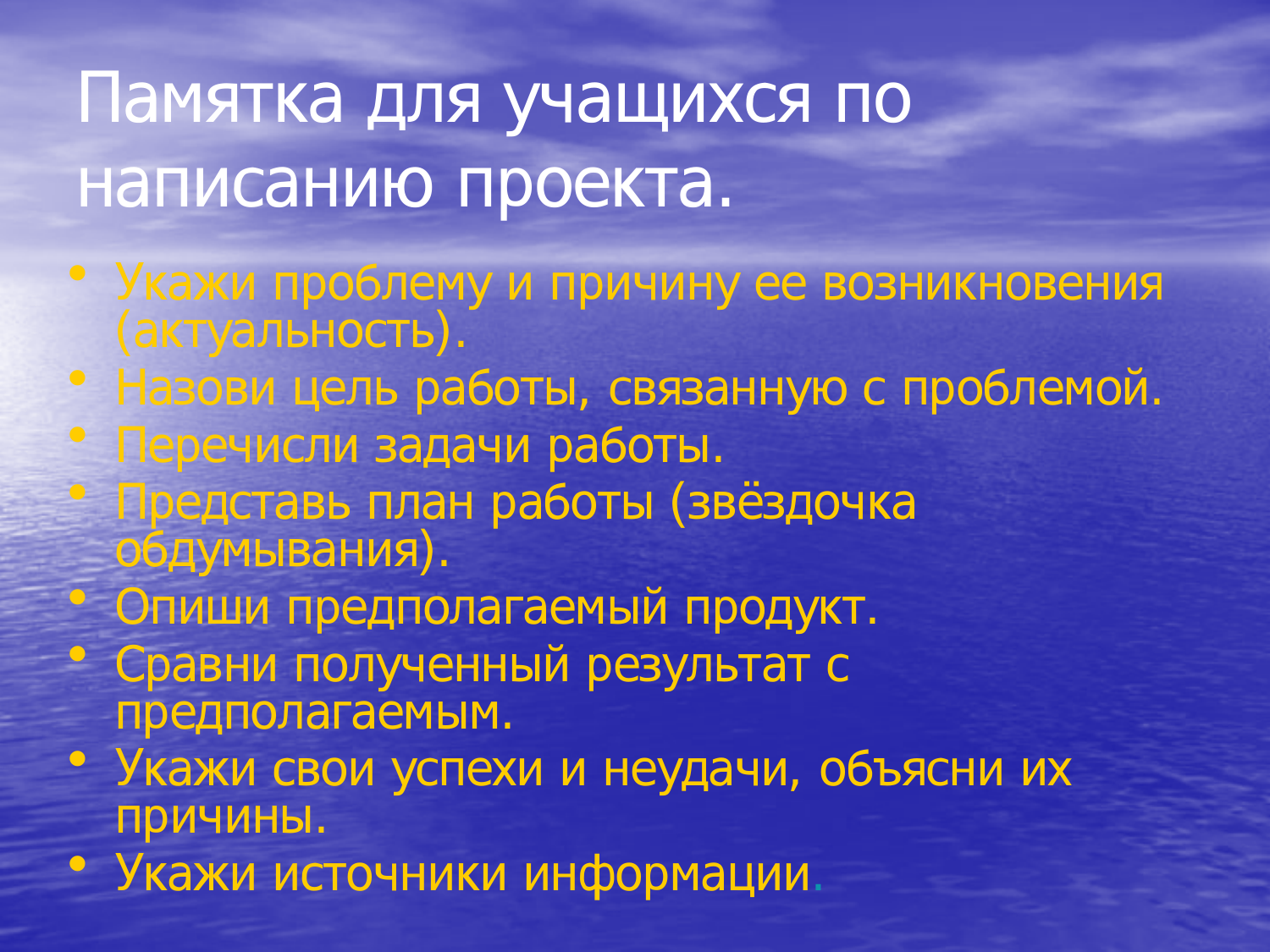

# Памятка для учащихся по написанию проекта.
Укажи проблему и причину ее возникновения (актуальность).
Назови цель работы, связанную с проблемой.
Перечисли задачи работы.
Представь план работы (звёздочка обдумывания).
Опиши предполагаемый продукт.
Сравни полученный результат с предполагаемым.
Укажи свои успехи и неудачи, объясни их причины.
Укажи источники информации.